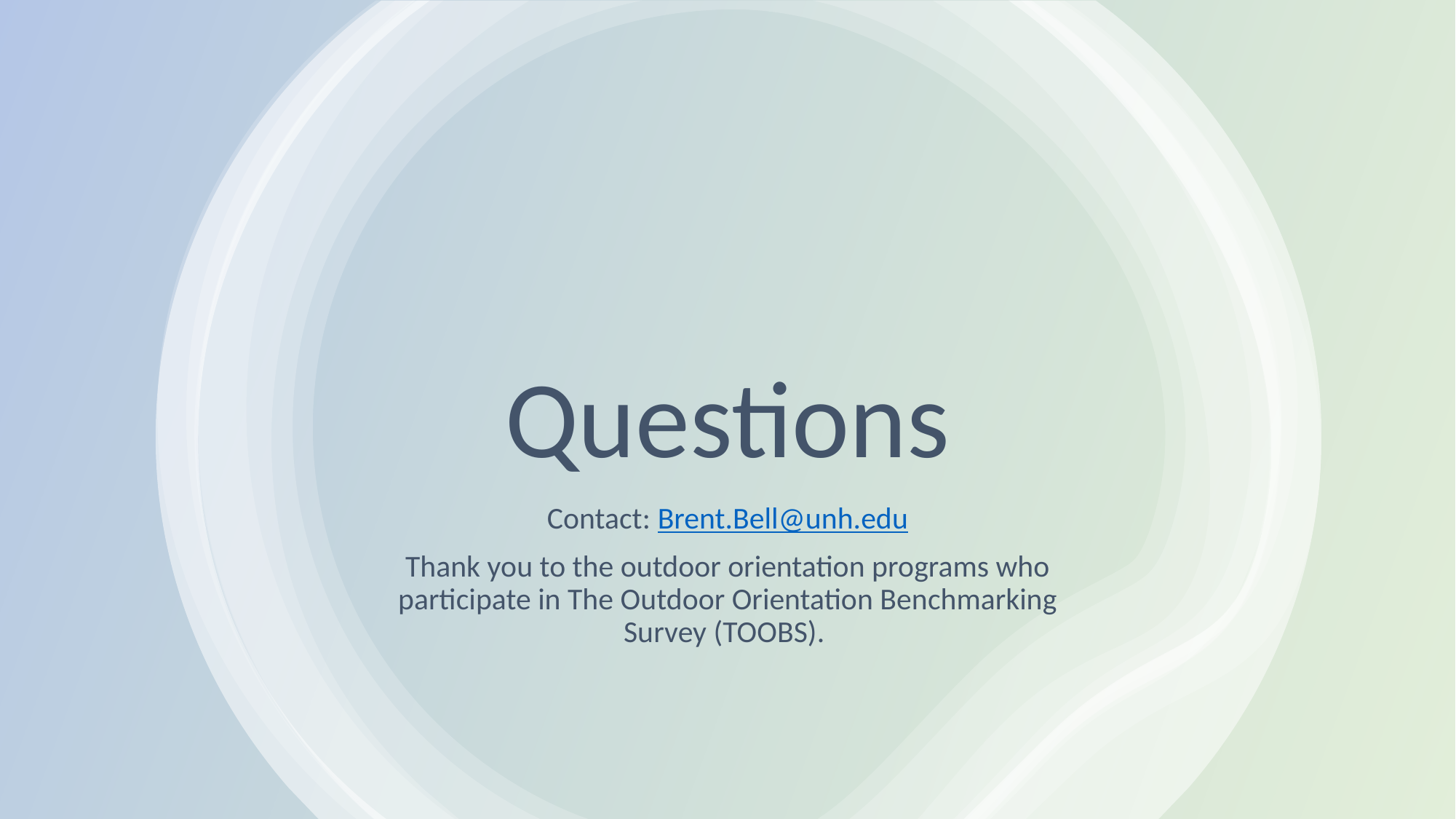

# Questions
Contact: Brent.Bell@unh.edu
Thank you to the outdoor orientation programs who participate in The Outdoor Orientation Benchmarking Survey (TOOBS).